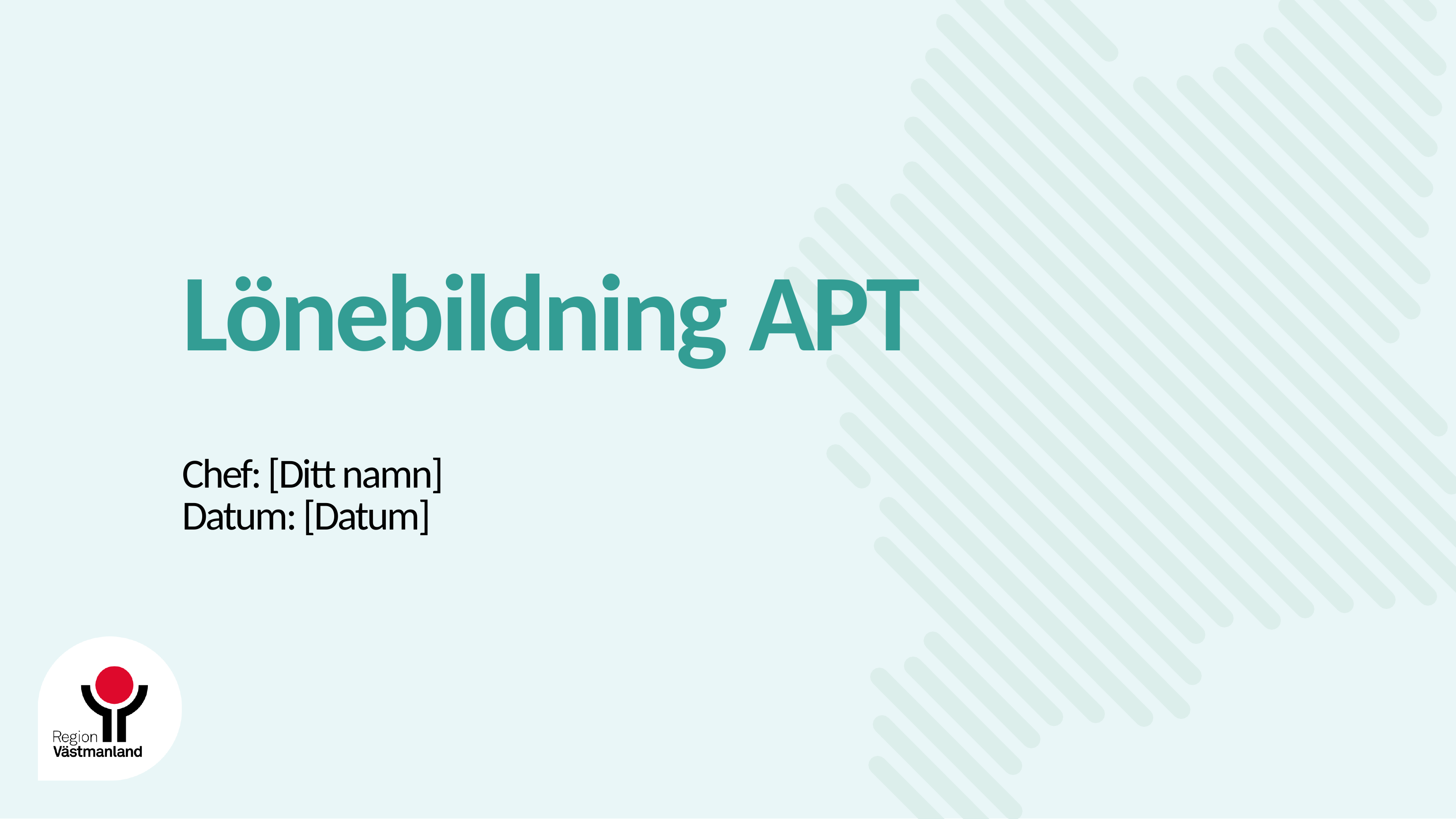

# Lönebildning APT
Chef: [Ditt namn]
Datum: [Datum]